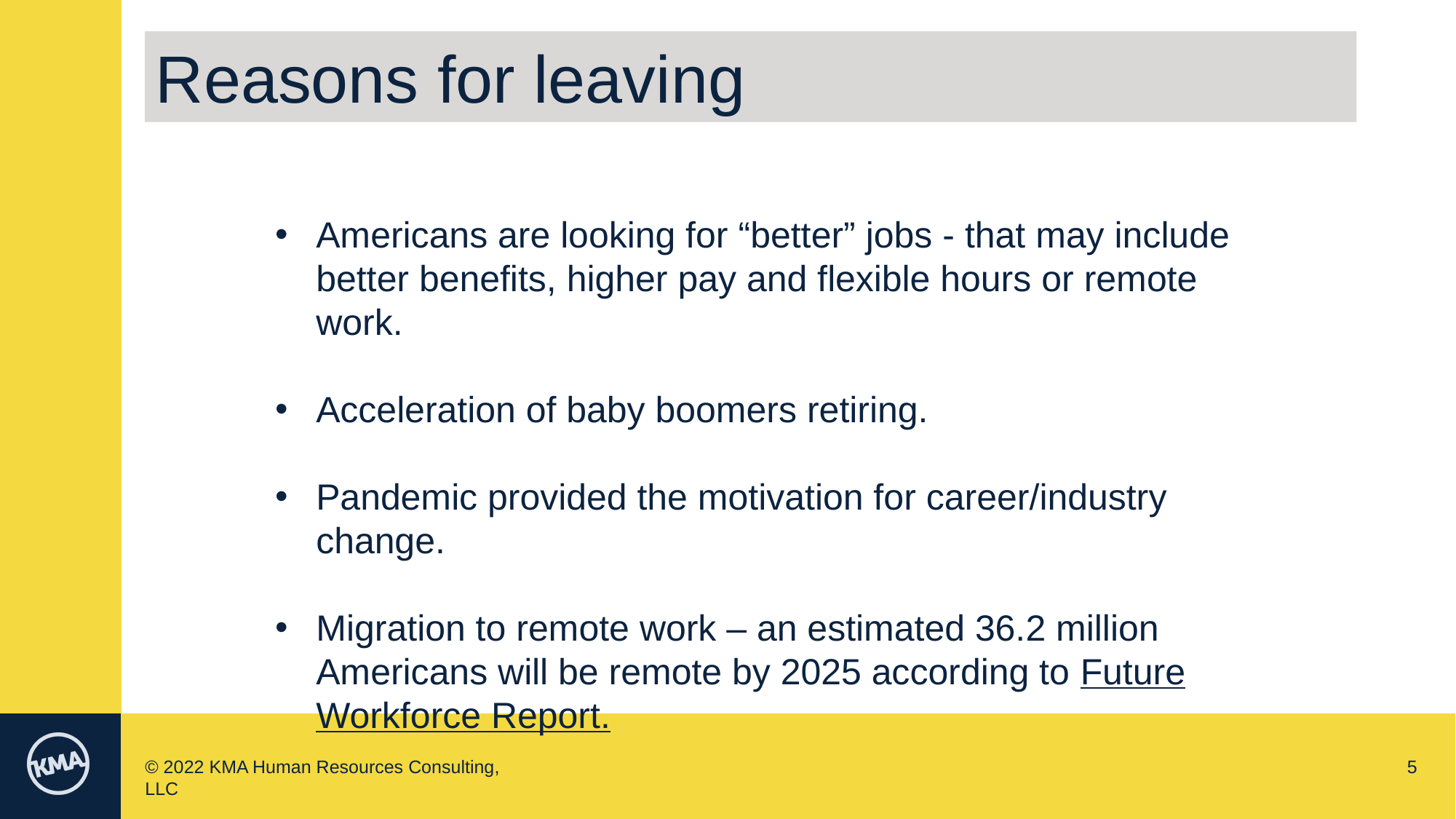

Reasons for leaving

Americans are looking for “better” jobs - that may include better benefits, higher pay and flexible hours or remote work.

Acceleration of baby boomers retiring.

Pandemic provided the motivation for career/industry change.

Migration to remote work – an estimated 36.2 million Americans will be remote by 2025 according to Future Workforce Report.

5